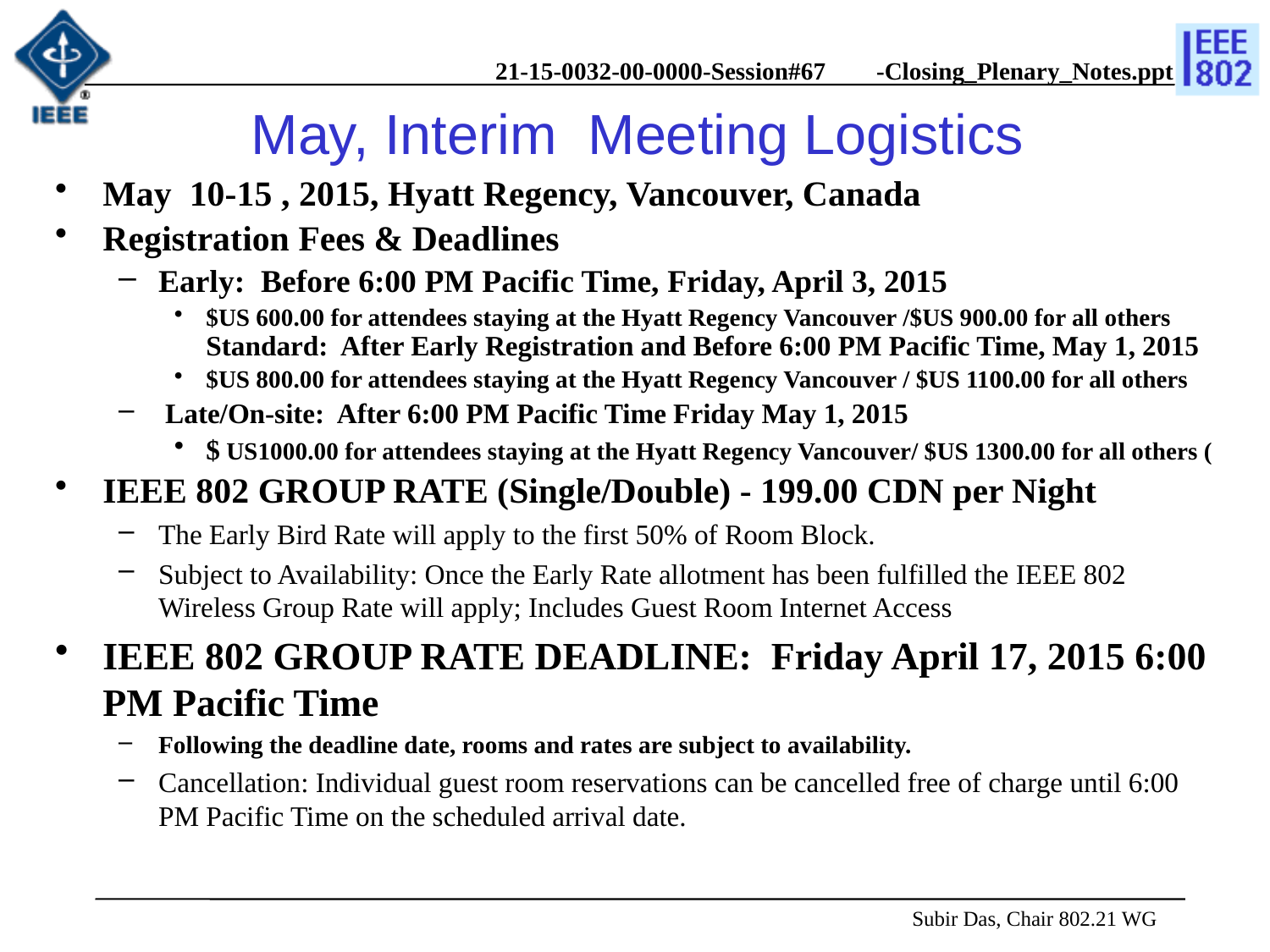

# May, Interim  Meeting Logistics
May  10-15 , 2015, Hyatt Regency, Vancouver, Canada
Registration Fees & Deadlines
Early:  Before 6:00 PM Pacific Time, Friday, April 3, 2015
$US 600.00 for attendees staying at the Hyatt Regency Vancouver /$US 900.00 for all others Standard:  After Early Registration and Before 6:00 PM Pacific Time, May 1, 2015
$US 800.00 for attendees staying at the Hyatt Regency Vancouver / $US 1100.00 for all others
 Late/On-site:  After 6:00 PM Pacific Time Friday May 1, 2015
$ US1000.00 for attendees staying at the Hyatt Regency Vancouver/ $US 1300.00 for all others (
IEEE 802 GROUP RATE (Single/Double) - 199.00 CDN per Night
The Early Bird Rate will apply to the first 50% of Room Block.
Subject to Availability: Once the Early Rate allotment has been fulfilled the IEEE 802 Wireless Group Rate will apply; Includes Guest Room Internet Access
IEEE 802 GROUP RATE DEADLINE:  Friday April 17, 2015 6:00 PM Pacific Time
Following the deadline date, rooms and rates are subject to availability.
Cancellation: Individual guest room reservations can be cancelled free of charge until 6:00 PM Pacific Time on the scheduled arrival date.

  Subir Das, Chair 802.21 WG